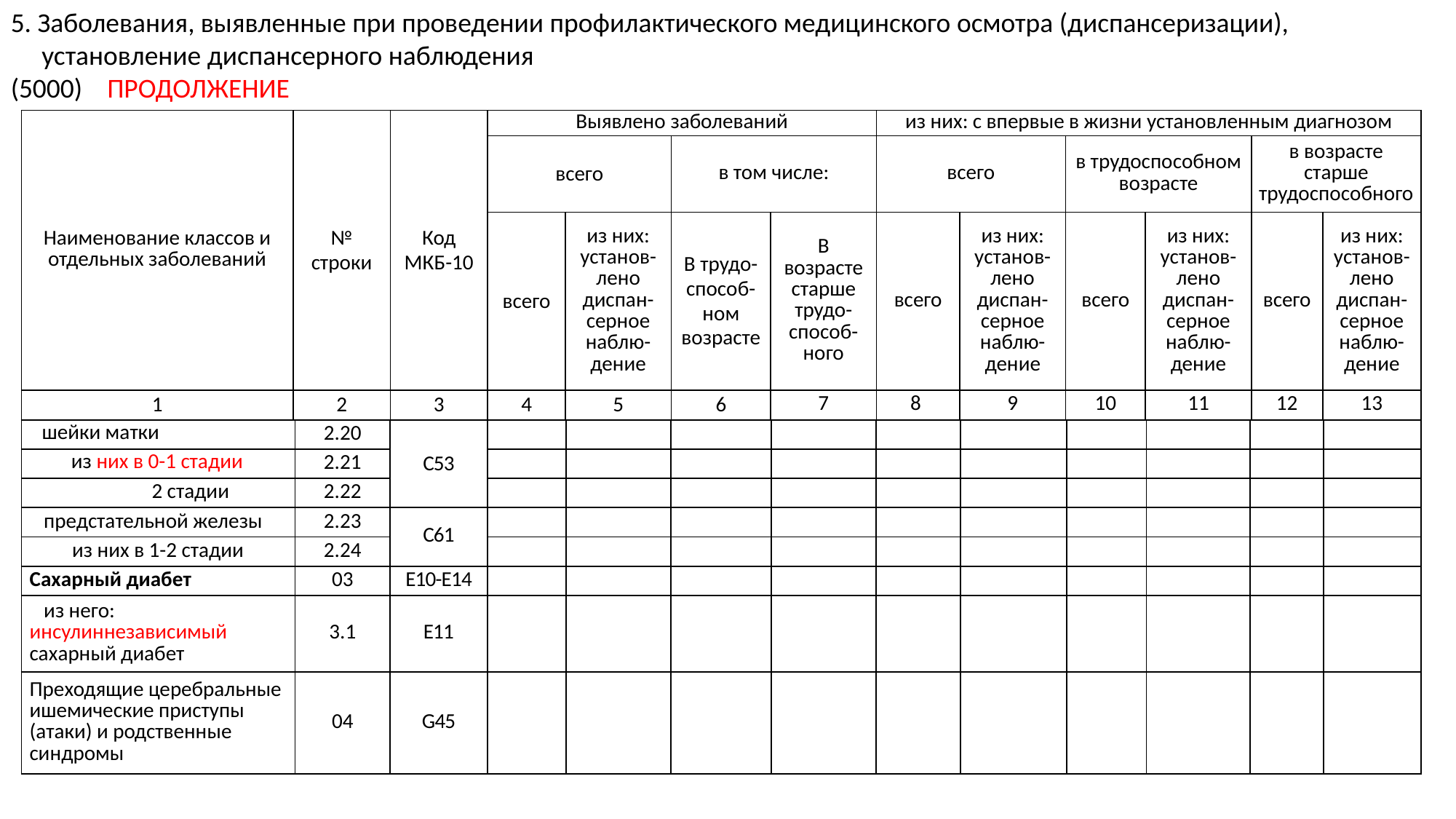

5. Заболевания, выявленные при проведении профилактического медицинского осмотра (диспансеризации),
     установление диспансерного наблюдения
(5000)    ПРОДОЛЖЕНИЕ
| Наименование классов и отдельных заболеваний | № строки | Код МКБ-10 | Выявлено заболеваний |  |  |  | из них: с впервые в жизни установленным диагнозом |  |  |  |  |  |
| --- | --- | --- | --- | --- | --- | --- | --- | --- | --- | --- | --- | --- |
|  |  |  | всего |  | в том числе: |  | всего |  | в трудоспособном возрасте |  | в возрасте старше трудоспособного |  |
|  |  |  | всего | из них: установ-лено диспан-серное наблю-дение | В трудо-способ-ном возрасте | В возрасте старше трудо-способ-ного | всего | из них: установ-лено диспан-серное наблю-дение | всего | из них: установ-лено диспан-серное наблю-дение | всего | из них: установ-лено диспан-серное наблю-дение |
| 1 | 2 | 3 | 4 | 5 | 6 | 7 | 8 | 9 | 10 | 11 | 12 | 13 |
| шейки матки | 2.20 | С53 |  |  |  |  |  |  |  |  |  |  |
| --- | --- | --- | --- | --- | --- | --- | --- | --- | --- | --- | --- | --- |
| из них в 0-1 стадии | 2.21 |  |  |  |  |  |  |  |  |  |  |  |
| 2 стадии | 2.22 |  |  |  |  |  |  |  |  |  |  |  |
| предстательной железы | 2.23 | С61 |  |  |  |  |  |  |  |  |  |  |
| из них в 1-2 стадии | 2.24 |  |  |  |  |  |  |  |  |  |  |  |
| Сахарный диабет | 03 | Е10-Е14 |  |  |  |  |  |  |  |  |  |  |
| из него: инсулиннезависимый сахарный диабет | 3.1 | Е11 |  |  |  |  |  |  |  |  |  |  |
| Преходящие церебральные ишемические приступы (атаки) и родственные синдромы | 04 | G45 |  |  |  |  |  |  |  |  |  |  |